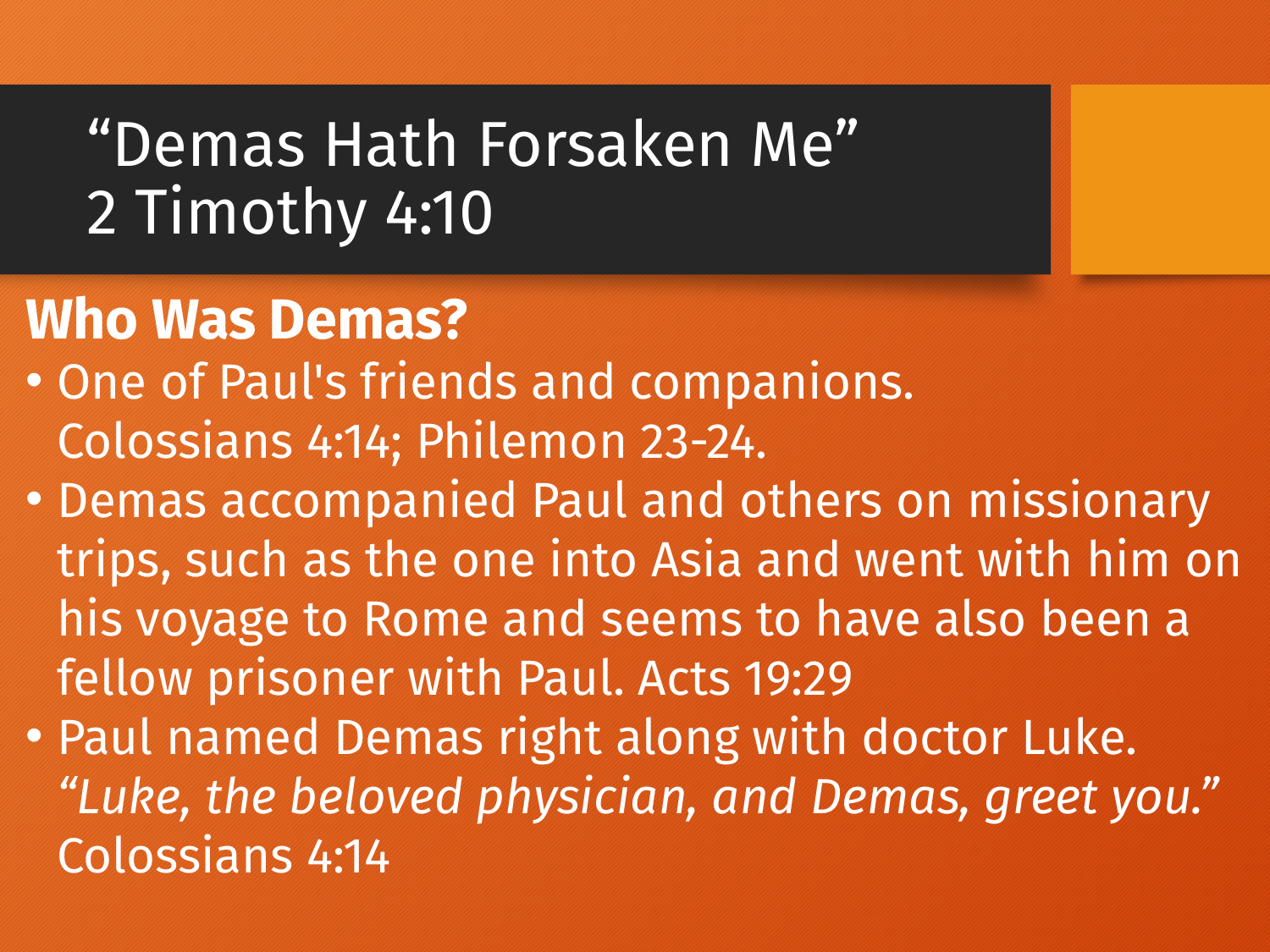

# “Demas Hath Forsaken Me” 2 Timothy 4:10
Who Was Demas?
One of Paul's friends and companions.
Colossians 4:14; Philemon 23-24.
Demas accompanied Paul and others on missionary trips, such as the one into Asia and went with him on his voyage to Rome and seems to have also been a fellow prisoner with Paul. Acts 19:29
Paul named Demas right along with doctor Luke. “Luke, the beloved physician, and Demas, greet you.” Colossians 4:14